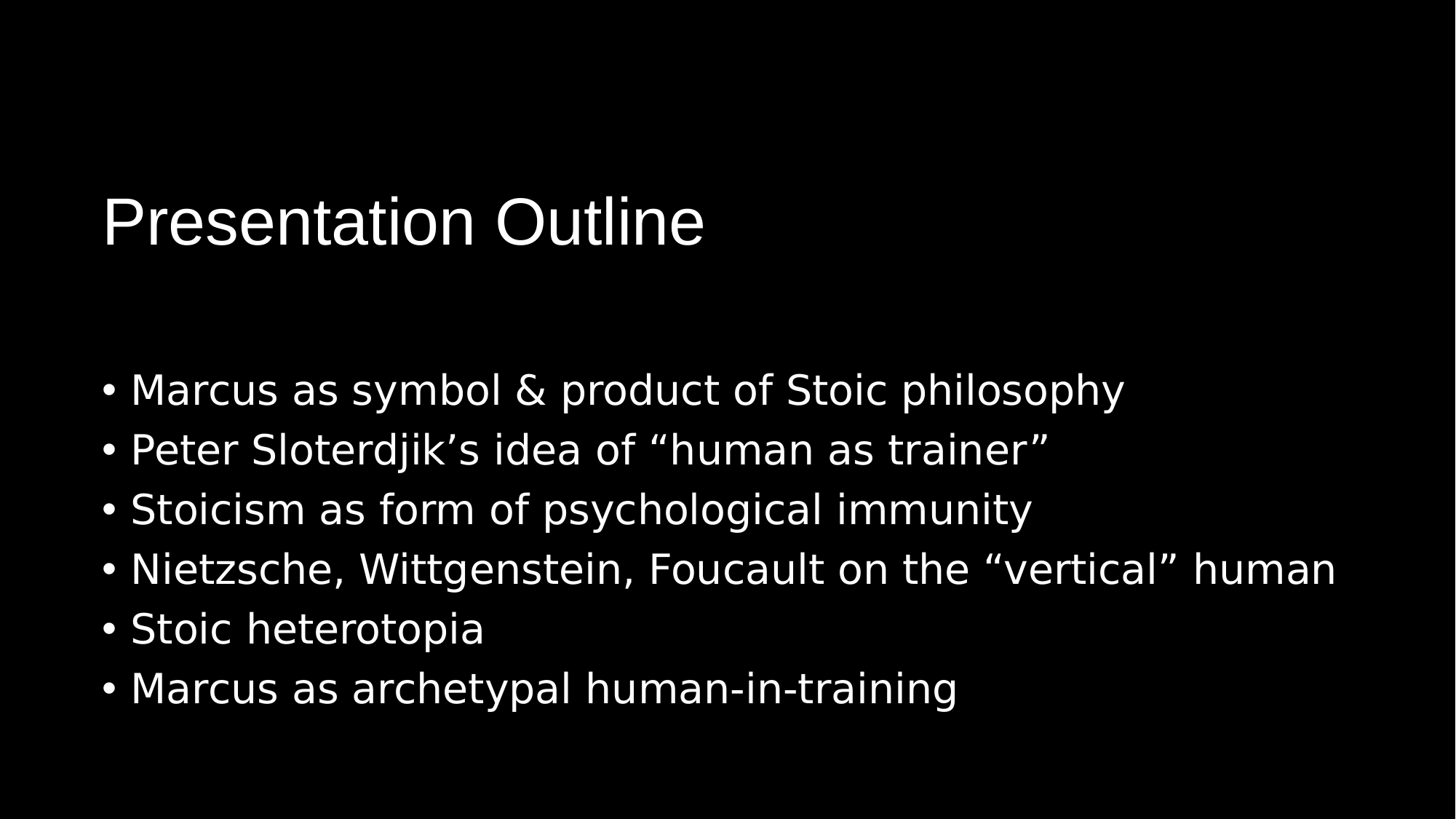

# Presentation Outline
Marcus as symbol & product of Stoic philosophy
Peter Sloterdjik’s idea of “human as trainer”
Stoicism as form of psychological immunity
Nietzsche, Wittgenstein, Foucault on the “vertical” human
Stoic heterotopia
Marcus as archetypal human-in-training